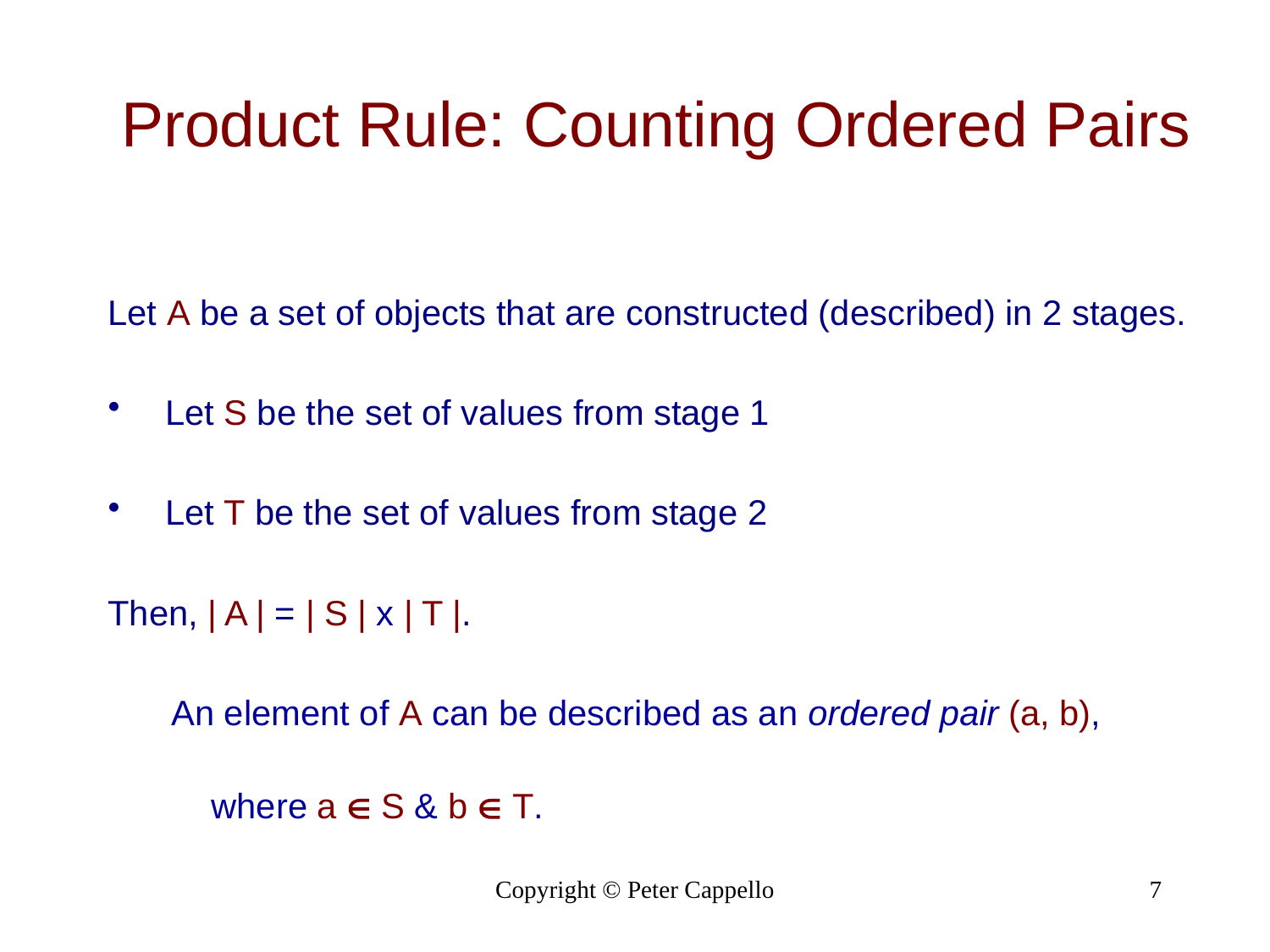

# Product Rule: Counting Ordered Pairs
Let A be a set of objects that are constructed (described) in 2 stages.
 Let S be the set of values from stage 1
 Let T be the set of values from stage 2
Then, | A | = | S | x | T |.
An element of A can be described as an ordered pair (a, b), where a ∈ S & b ∈ T.
Copyright © Peter Cappello
7